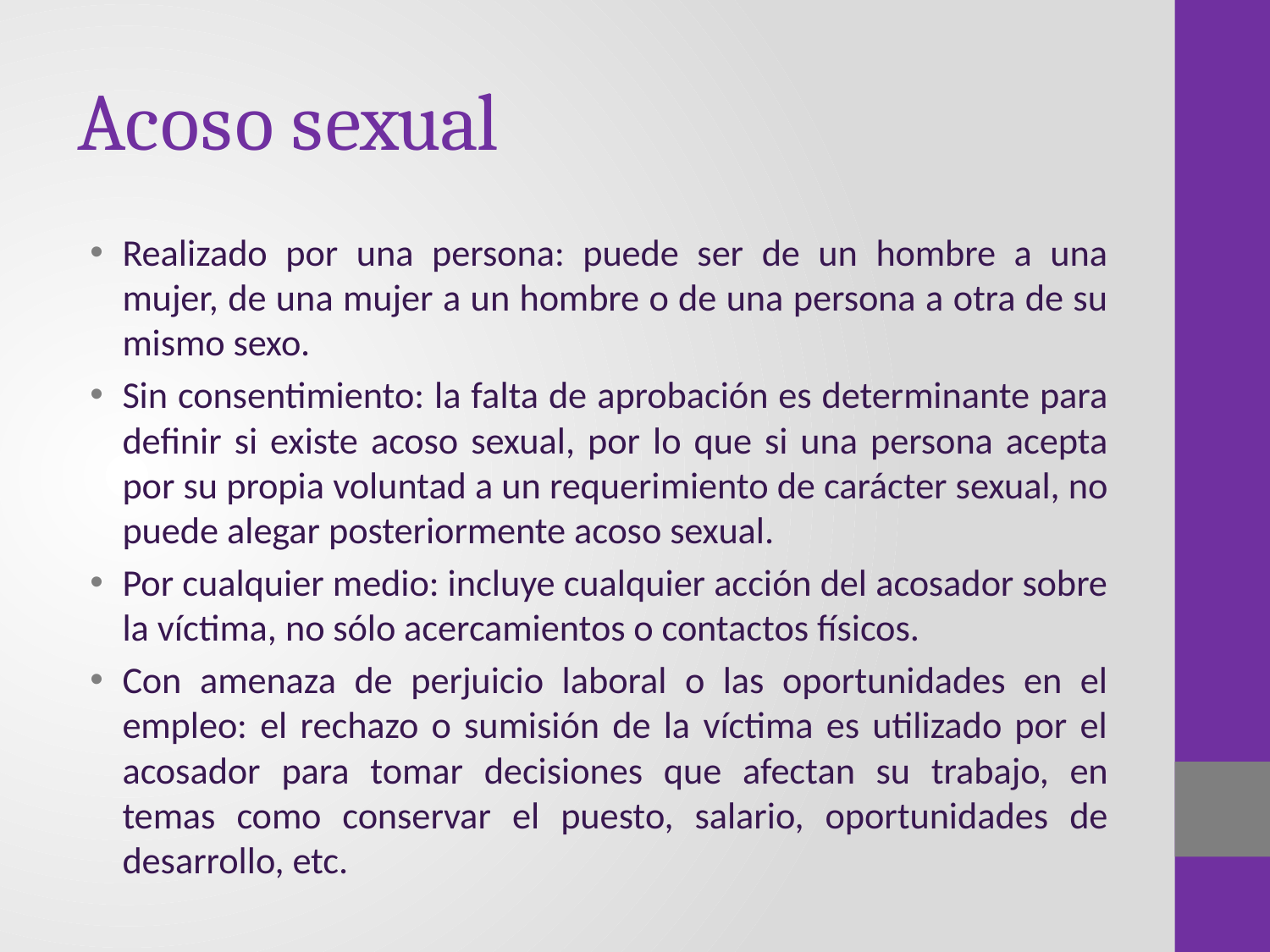

# Acoso sexual
Realizado por una persona: puede ser de un hombre a una mujer, de una mujer a un hombre o de una persona a otra de su mismo sexo.
Sin consentimiento: la falta de aprobación es determinante para definir si existe acoso sexual, por lo que si una persona acepta por su propia voluntad a un requerimiento de carácter sexual, no puede alegar posteriormente acoso sexual.
Por cualquier medio: incluye cualquier acción del acosador sobre la víctima, no sólo acercamientos o contactos físicos.
Con amenaza de perjuicio laboral o las oportunidades en el empleo: el rechazo o sumisión de la víctima es utilizado por el acosador para tomar decisiones que afectan su trabajo, en temas como conservar el puesto, salario, oportunidades de desarrollo, etc.